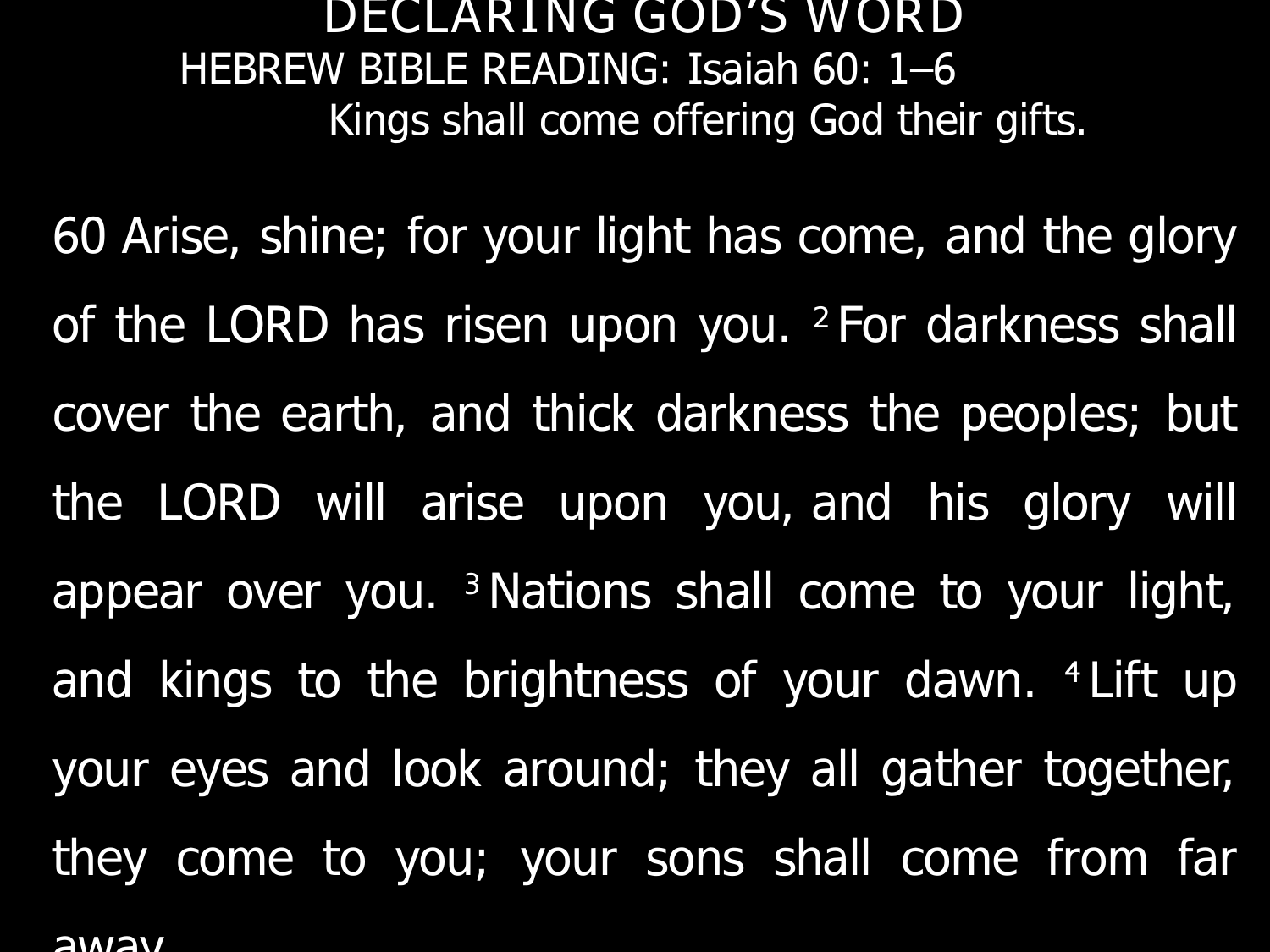

DECLARING GOD’S WORD
	HEBREW BIBLE READING:	Isaiah 60: 1–6
	Kings shall come offering God their gifts.

60 Arise, shine; for your light has come, and the glory of the Lord has risen upon you. 2 For darkness shall cover the earth, and thick darkness the peoples; but the Lord will arise upon you, and his glory will appear over you. 3 Nations shall come to your light, and kings to the brightness of your dawn. 4 Lift up your eyes and look around; they all gather together, they come to you; your sons shall come from far away, . . .